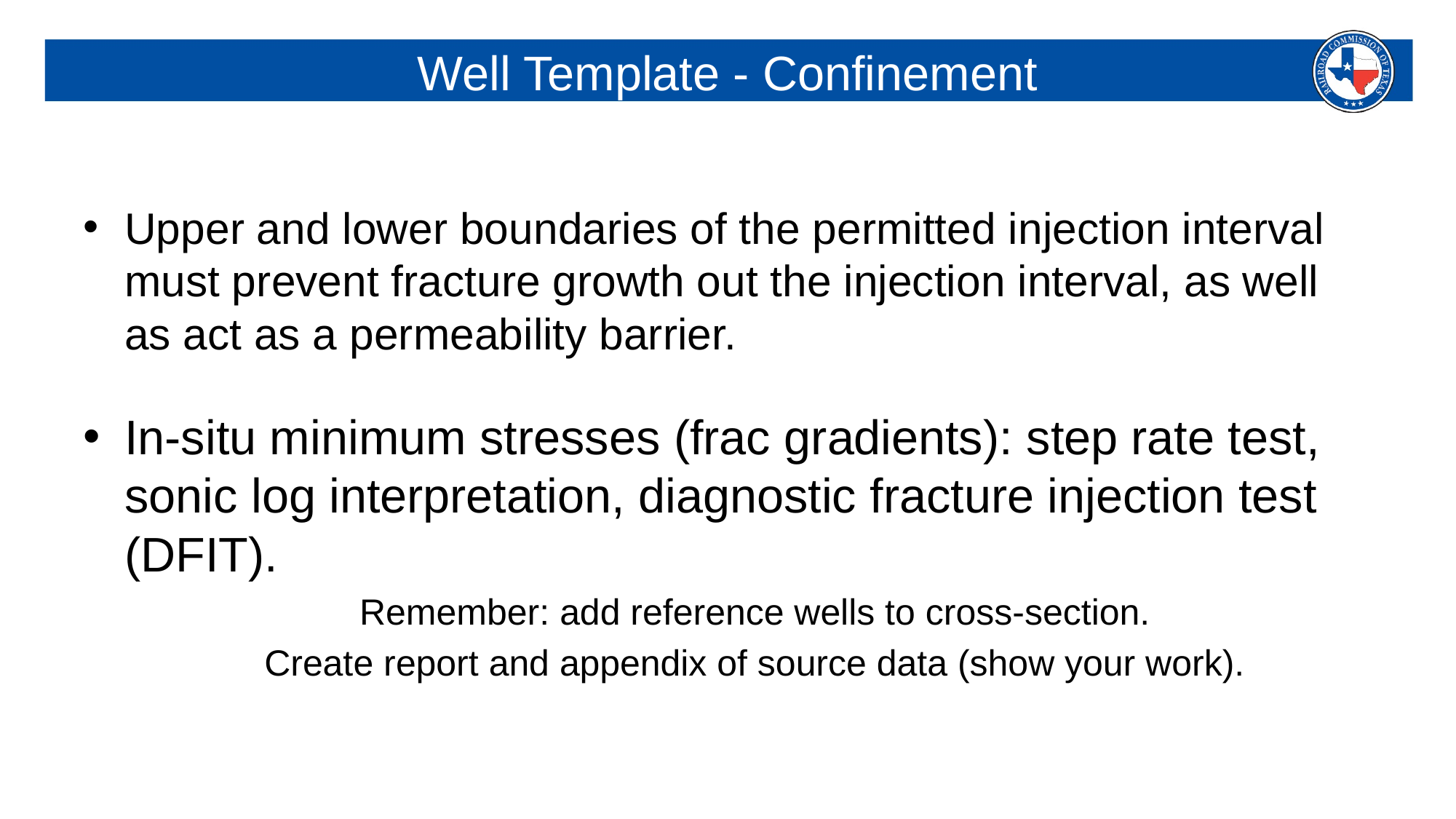

# Well Template - Confinement

Upper and lower boundaries of the permitted injection interval must prevent fracture growth out the injection interval, as well as act as a permeability barrier.

In-situ minimum stresses (frac gradients): step rate test, sonic log interpretation, diagnostic fracture injection test (DFIT).
Remember: add reference wells to cross-section.
Create report and appendix of source data (show your work).